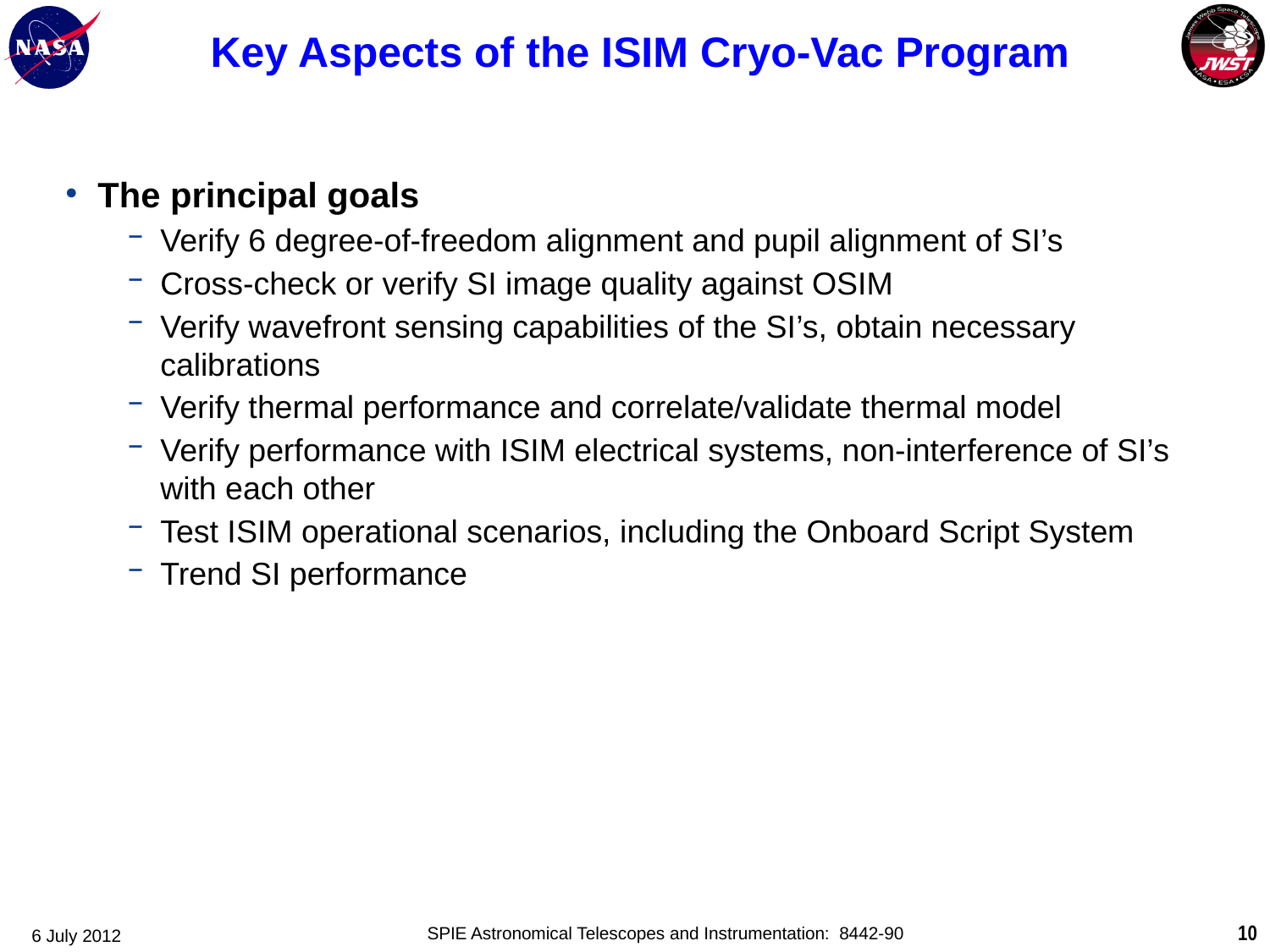

# Key Aspects of the ISIM Cryo-Vac Program
The principal goals
Verify 6 degree-of-freedom alignment and pupil alignment of SI’s
Cross-check or verify SI image quality against OSIM
Verify wavefront sensing capabilities of the SI’s, obtain necessary calibrations
Verify thermal performance and correlate/validate thermal model
Verify performance with ISIM electrical systems, non-interference of SI’s with each other
Test ISIM operational scenarios, including the Onboard Script System
Trend SI performance

10
SPIE Astronomical Telescopes and Instrumentation:  8442-90
6 July 2012